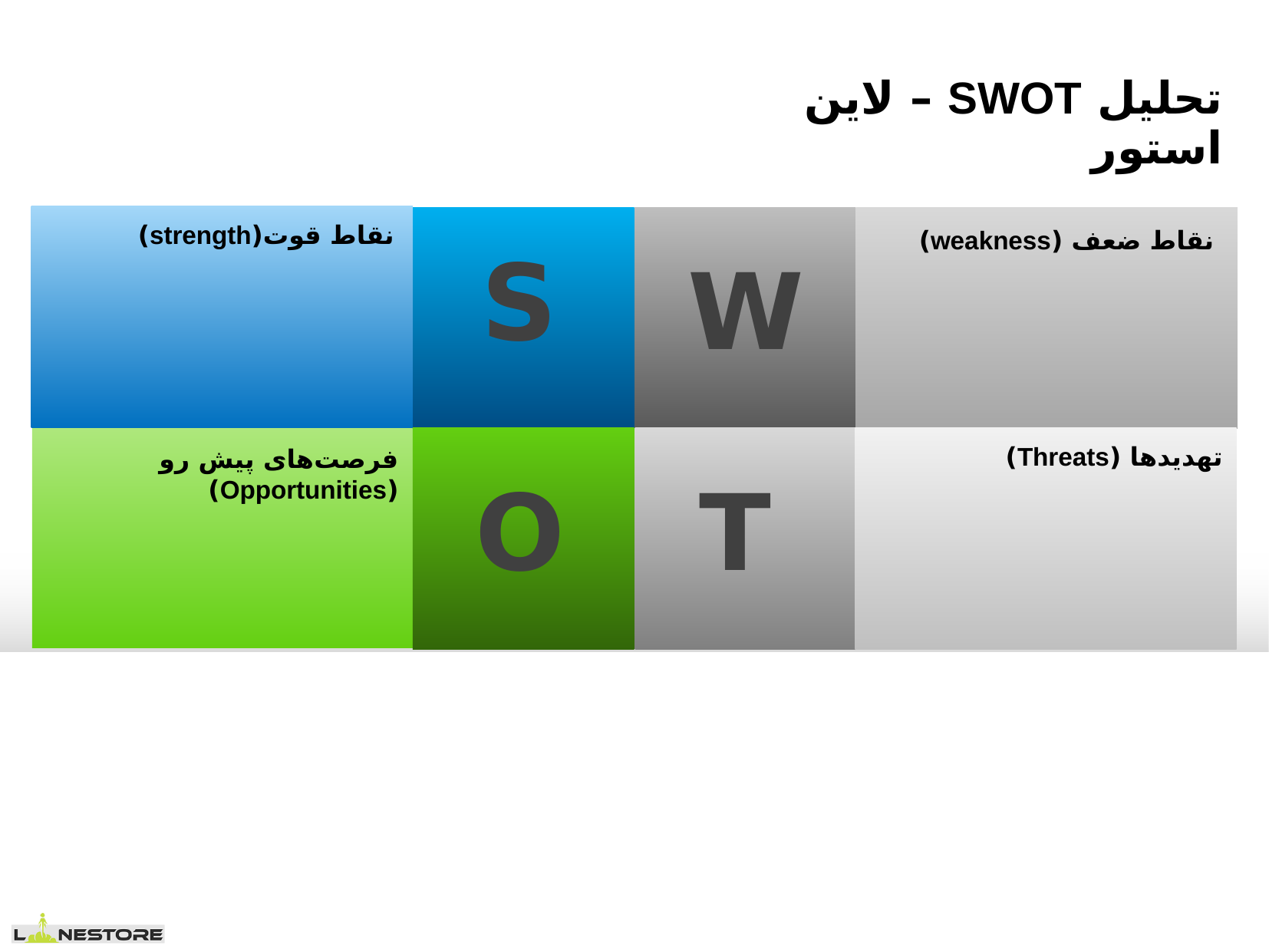

تحلیل SWOT – لاین استور

نقاط قوت(strength)
نقاط ضعف (weakness)
S
W

فرصت‌های پیش رو (Opportunities)
تهدیدها (Threats)
T
O